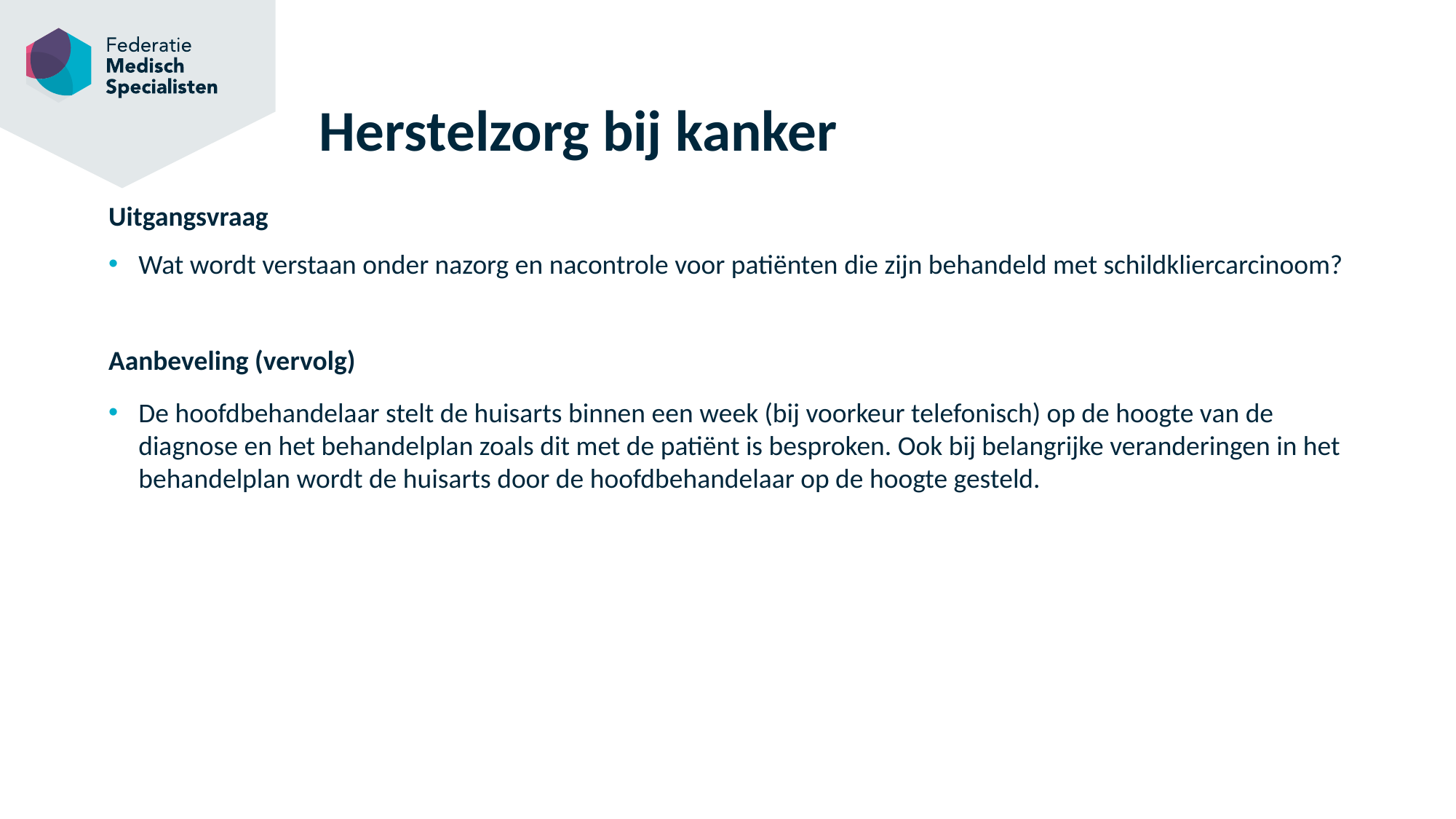

# Herstelzorg bij kanker
Uitgangsvraag
Wat wordt verstaan onder nazorg en nacontrole voor patiënten die zijn behandeld met schildkliercarcinoom?

Aanbeveling (vervolg)
De hoofdbehandelaar stelt de huisarts binnen een week (bij voorkeur telefonisch) op de hoogte van de diagnose en het behandelplan zoals dit met de patiënt is besproken. Ook bij belangrijke veranderingen in het behandelplan wordt de huisarts door de hoofdbehandelaar op de hoogte gesteld.